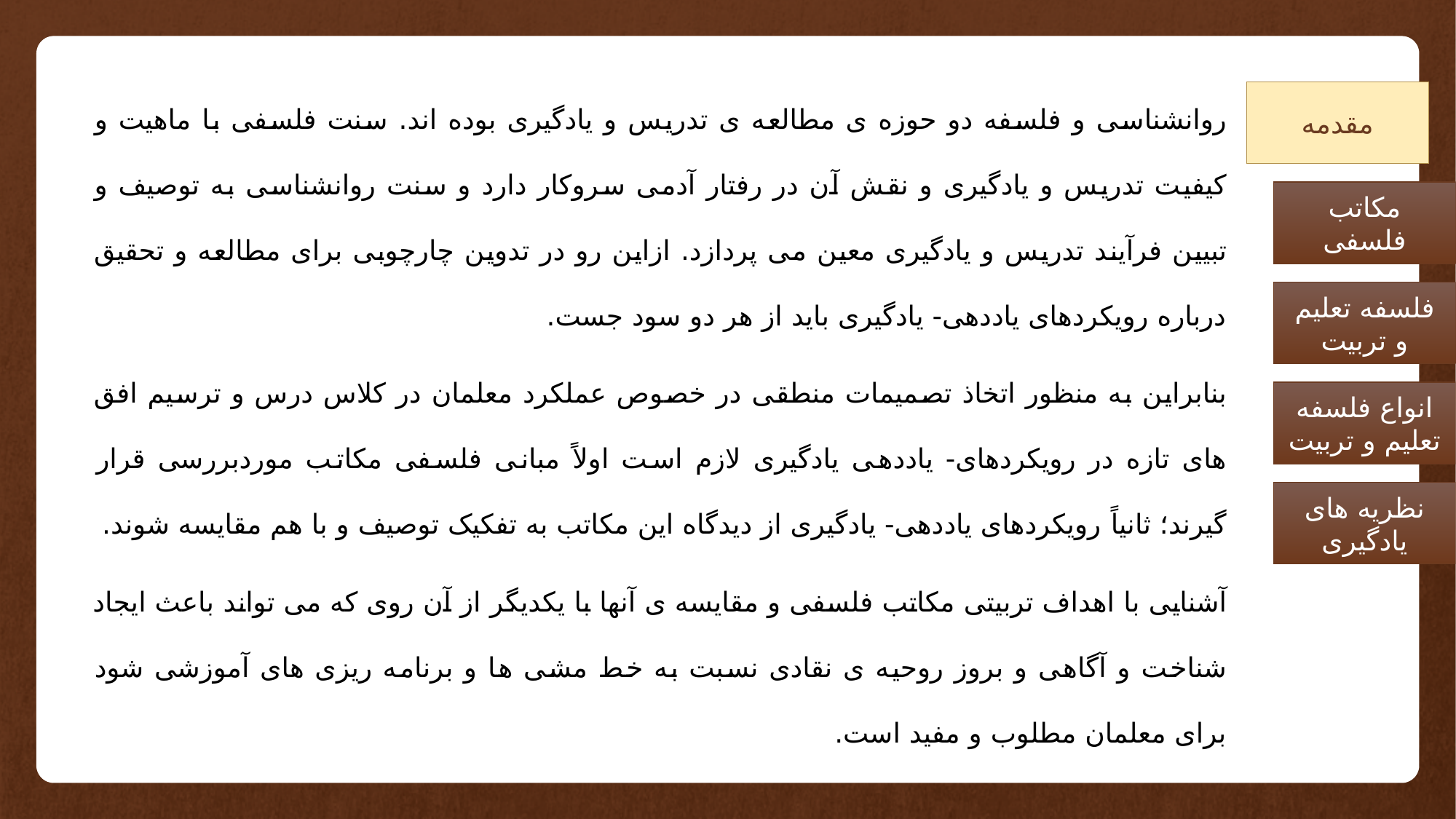

روانشناسی و فلسفه دو حوزه ی مطالعه ی تدریس و یادگیری بوده اند. سنت فلسفی با ماهیت و کیفیت تدریس و یادگیری و نقش آن در رفتار آدمی سروکار دارد و سنت روانشناسی به توصیف و تبیین فرآیند تدریس و یادگیری معین می پردازد. ازاین رو در تدوین چارچوبی برای مطالعه و تحقیق درباره رویکردهای یاددهی- یادگیری باید از هر دو سود جست.
بنابراین به منظور اتخاذ تصمیمات منطقی در خصوص عملکرد معلمان در کلاس درس و ترسیم افق های تازه در رویکردهای- یاددهی یادگیری لازم است اولاً مبانی فلسفی مکاتب موردبررسی قرار گیرند؛ ثانیاً رویکردهای یاددهی- یادگیری از دیدگاه این مکاتب به تفکیک توصیف و با هم مقایسه شوند.
آشنایی با اهداف تربیتی مکاتب فلسفی و مقایسه ی آنها با یکدیگر از آن روی که می تواند باعث ایجاد شناخت و آگاهی و بروز روحیه ی نقادی نسبت به خط مشی ها و برنامه ریزی های آموزشی شود برای معلمان مطلوب و مفید است.
مقدمه
مکاتب فلسفی
فلسفه تعلیم و تربیت
انواع فلسفه تعلیم و تربیت
نظریه های یادگیری